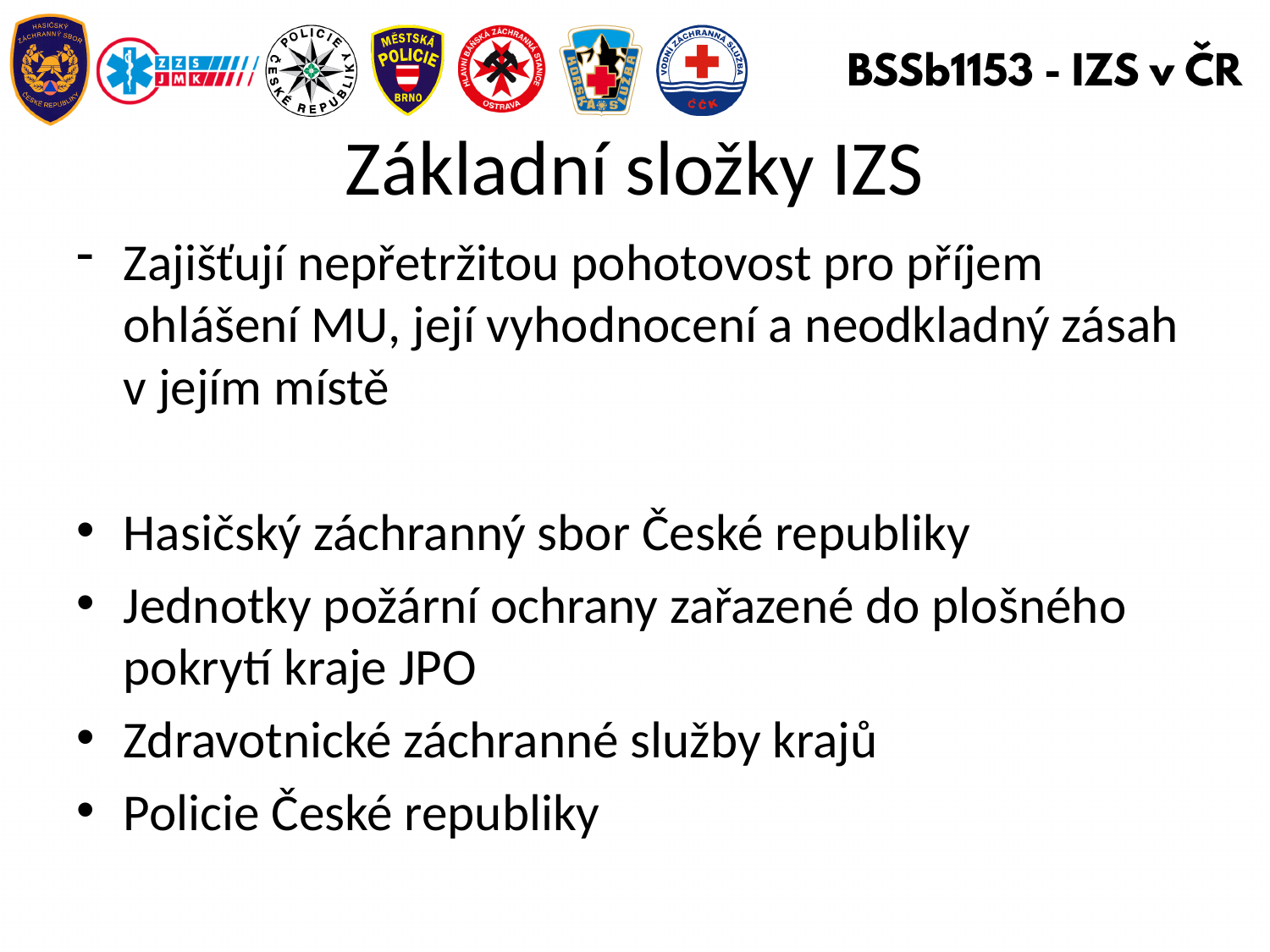

# Základní složky IZS
Zajišťují nepřetržitou pohotovost pro příjem ohlášení MU, její vyhodnocení a neodkladný zásah v jejím místě

Hasičský záchranný sbor České republiky
Jednotky požární ochrany zařazené do plošného pokrytí kraje JPO
Zdravotnické záchranné služby krajů
Policie České republiky